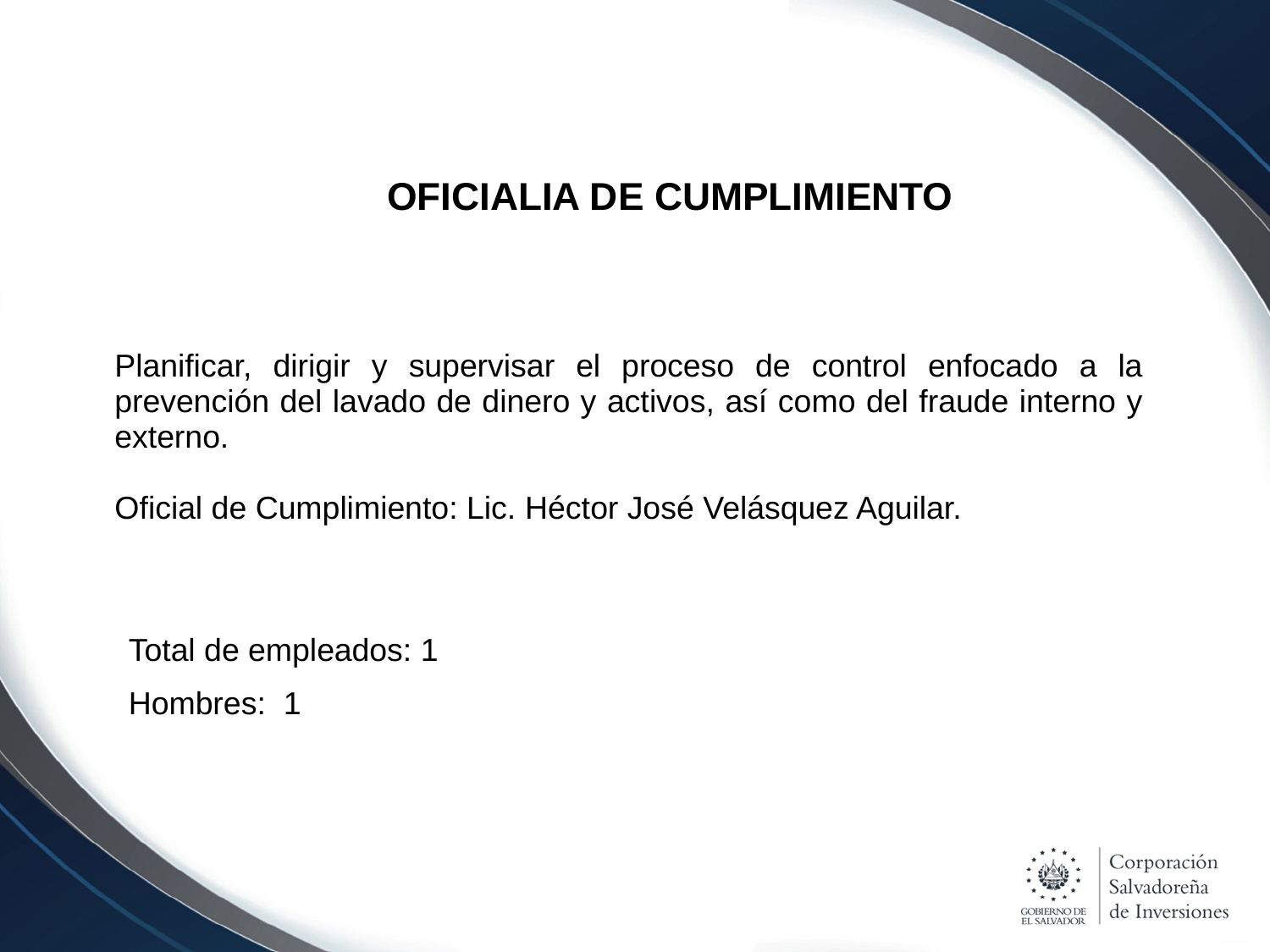

| OFICIALIA DE CUMPLIMIENTO |
| --- |
| Planificar, dirigir y supervisar el proceso de control enfocado a la prevención del lavado de dinero y activos, así como del fraude interno y externo. Oficial de Cumplimiento: Lic. Héctor José Velásquez Aguilar. Hombres: 1 Total de empleados: 1 Hombres: 1 |
| --- |